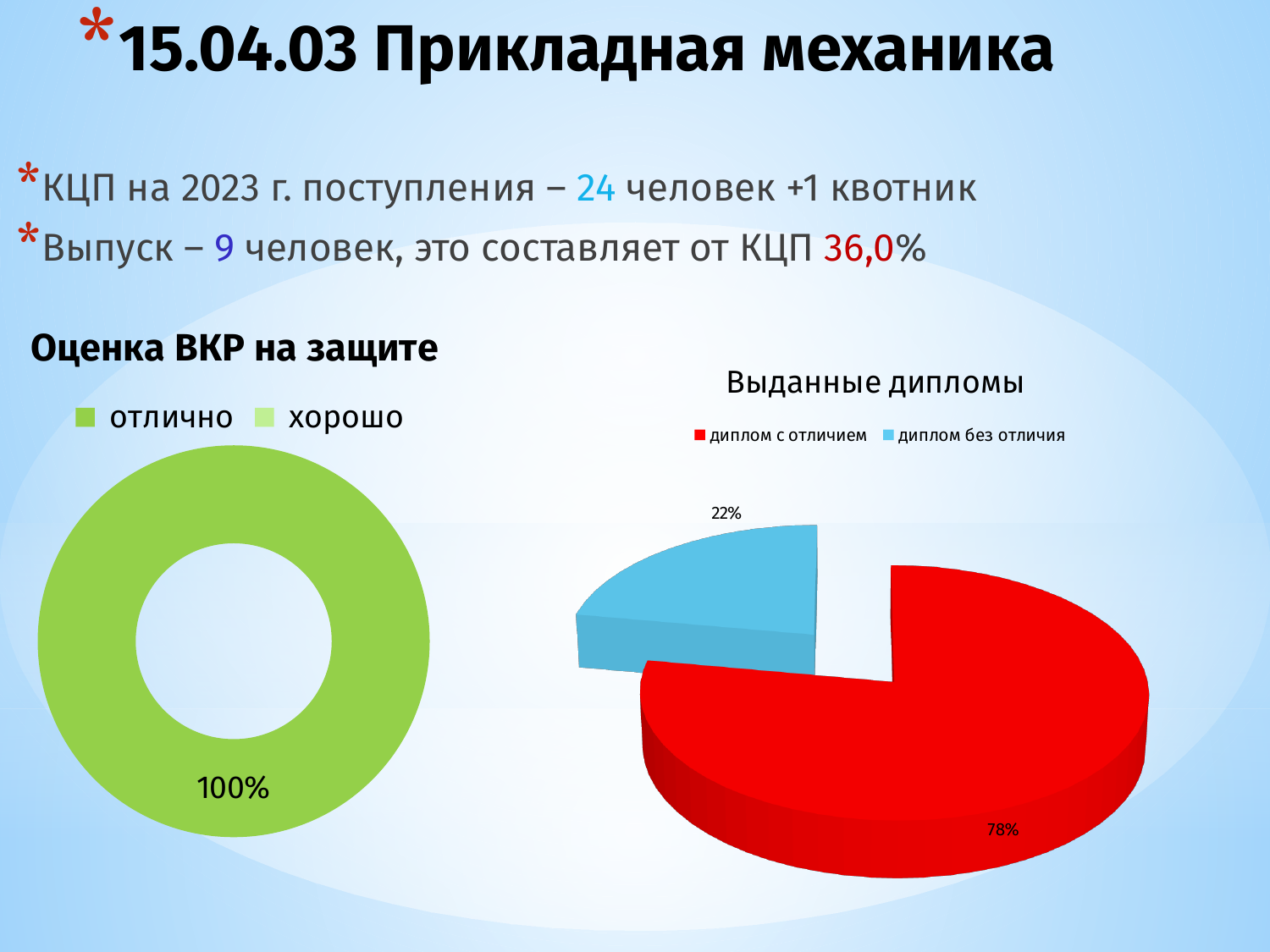

# 15.04.03 Прикладная механика
КЦП на 2023 г. поступления – 24 человек +1 квотник
Выпуск – 9 человек, это составляет от КЦП 36,0%

### Chart: Оценка ВКР на защите

| Category |  |
|---|---|
|  отлично | 1.0 |
|  хорошо | 0.0 |

[unsupported chart]